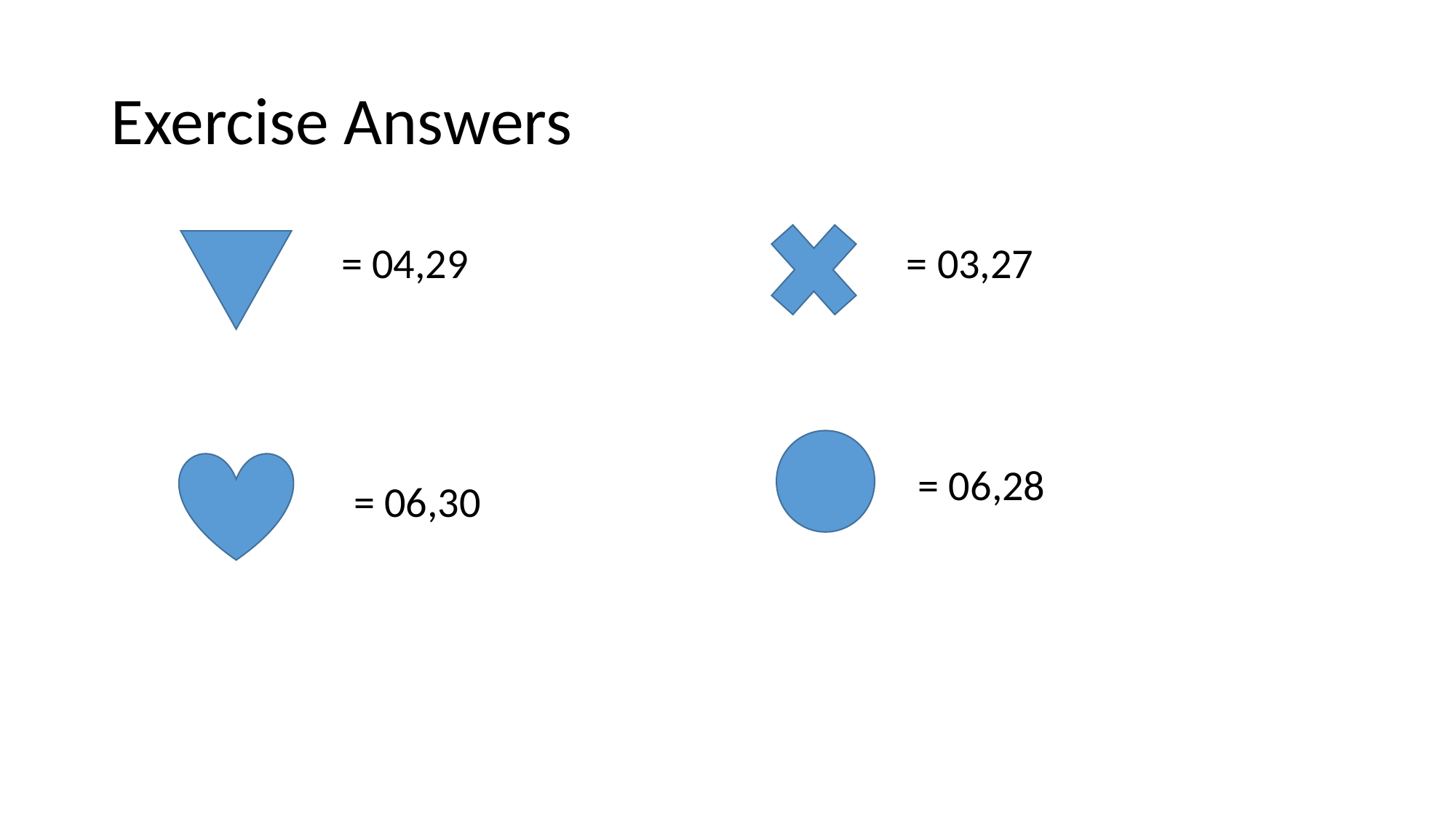

# Exercise Answers

= 04,29
= 03,27

= 06,28
= 06,30